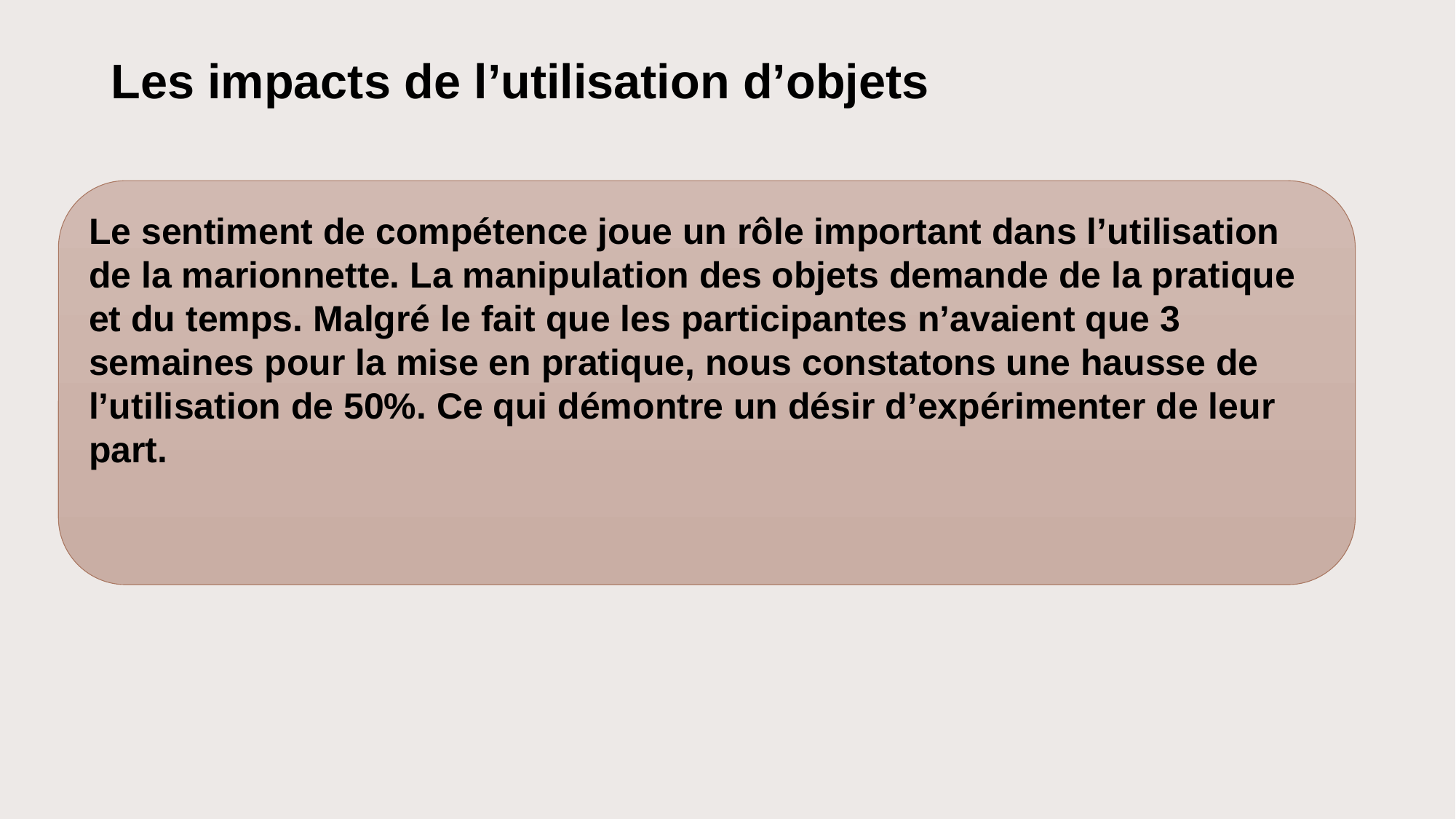

# Les impacts de l’utilisation d’objets
Le sentiment de compétence joue un rôle important dans l’utilisation de la marionnette. La manipulation des objets demande de la pratique et du temps. Malgré le fait que les participantes n’avaient que 3 semaines pour la mise en pratique, nous constatons une hausse de l’utilisation de 50%. Ce qui démontre un désir d’expérimenter de leur part.